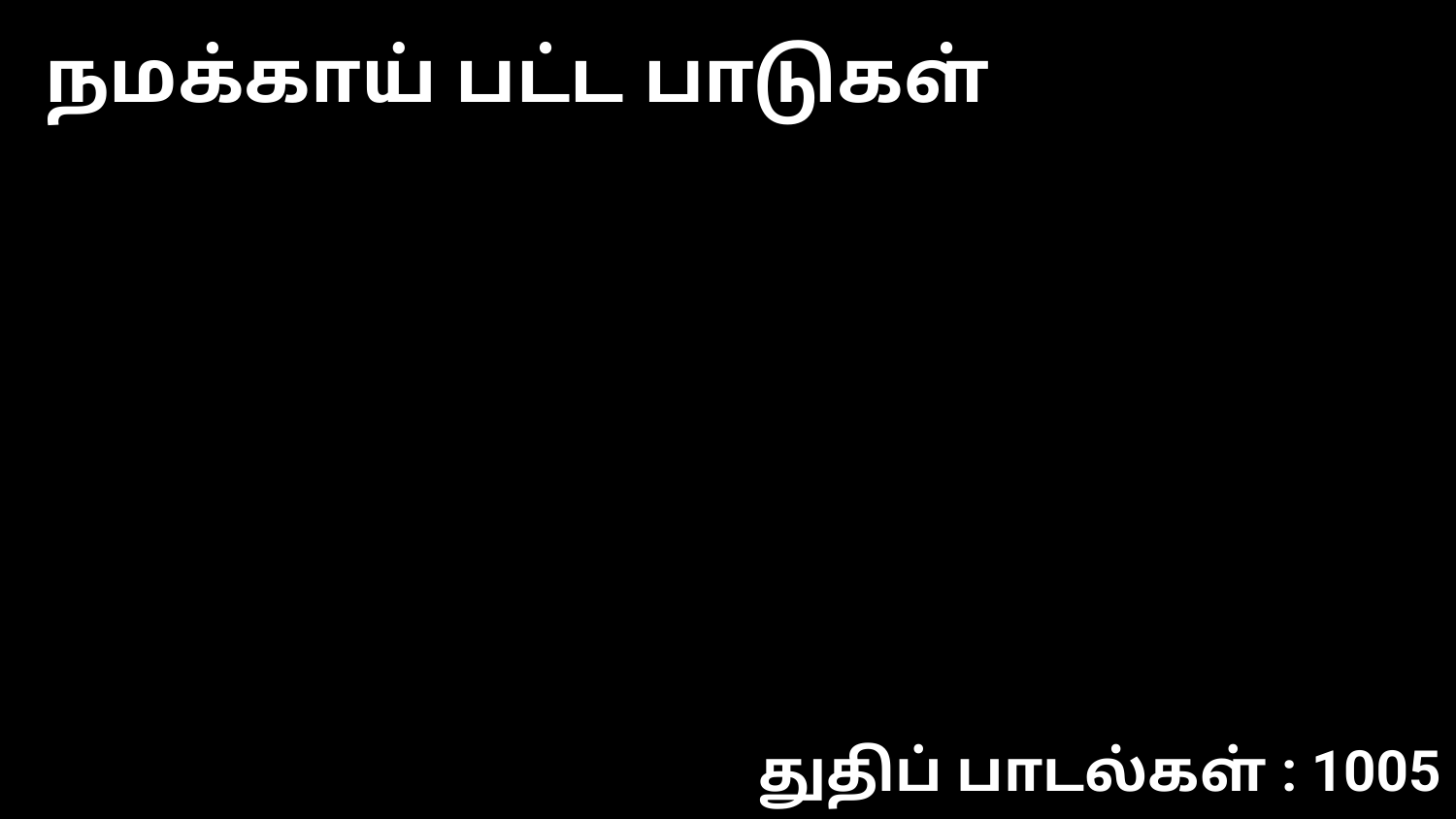

நமக்காய் பட்ட பாடுகள்
துதிப் பாடல்கள் : 1005